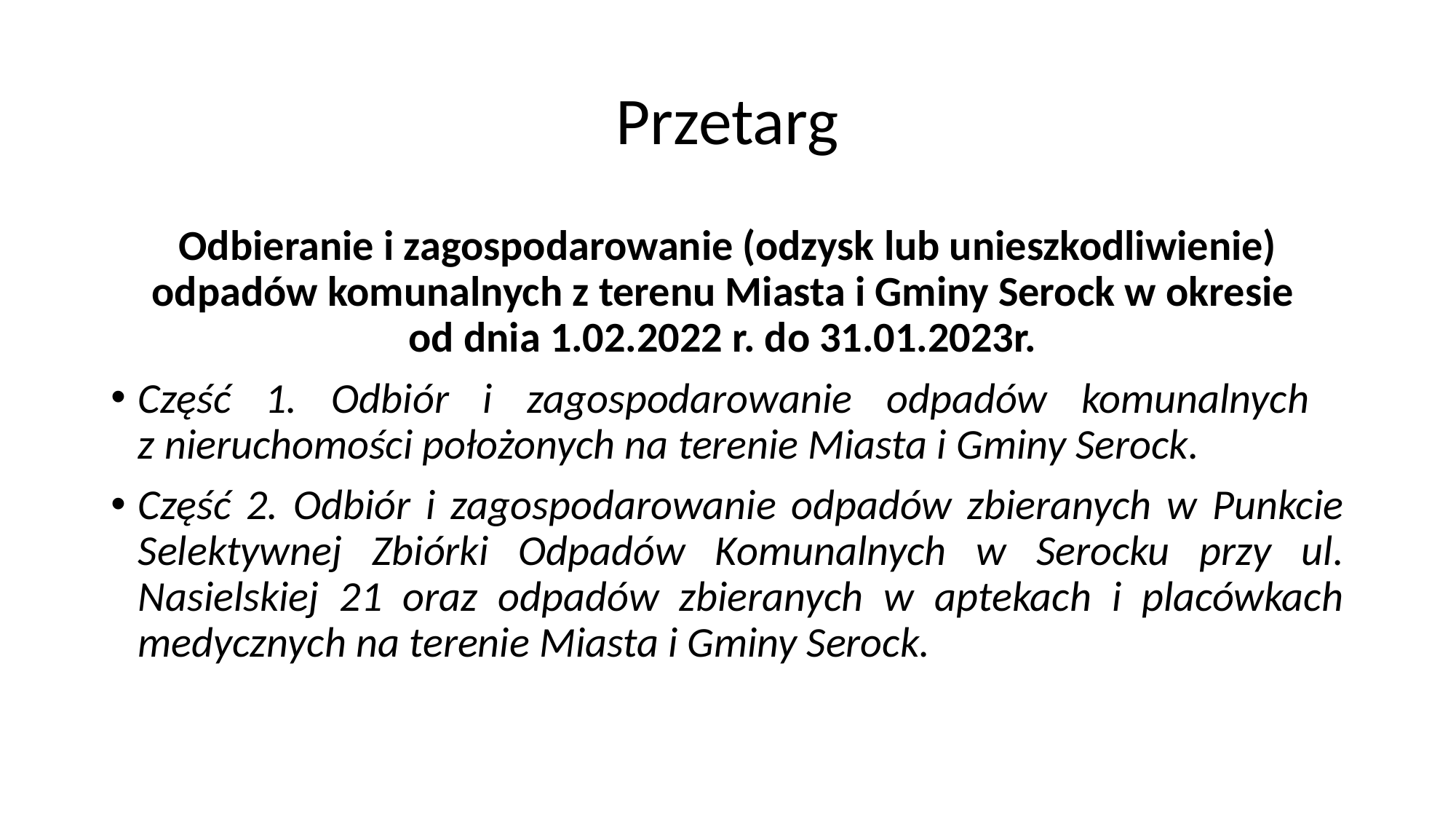

# Przetarg
Odbieranie i zagospodarowanie (odzysk lub unieszkodliwienie) odpadów komunalnych z terenu Miasta i Gminy Serock w okresie
od dnia 1.02.2022 r. do 31.01.2023r.
Część 1. Odbiór i zagospodarowanie odpadów komunalnych
z nieruchomości położonych na terenie Miasta i Gminy Serock.
Część 2. Odbiór i zagospodarowanie odpadów zbieranych w Punkcie Selektywnej Zbiórki Odpadów Komunalnych w Serocku przy ul. Nasielskiej 21 oraz odpadów zbieranych w aptekach i placówkach medycznych na terenie Miasta i Gminy Serock.